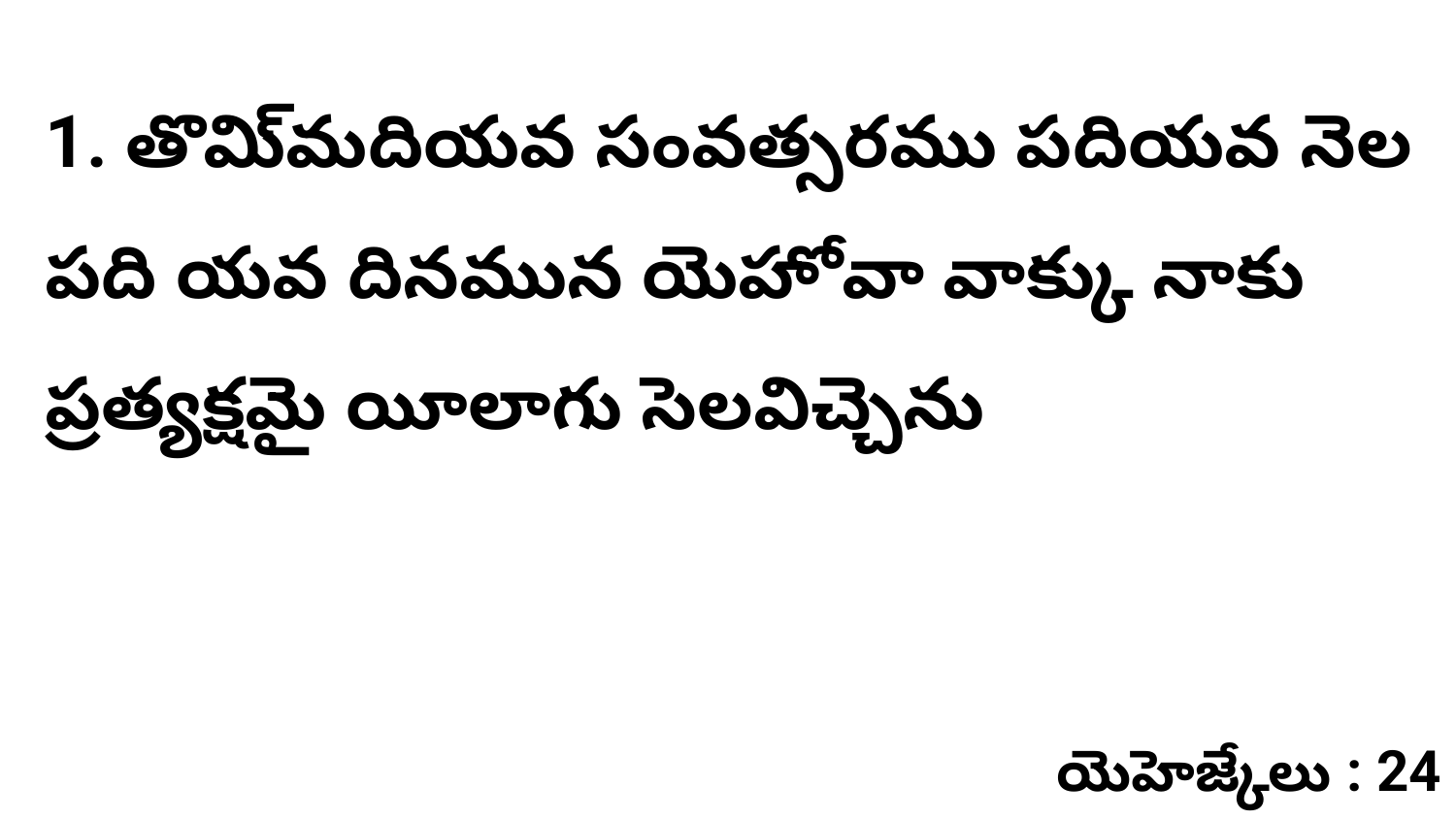

1. తొమి్మదియవ సంవత్సరము పదియవ నెల పది యవ దినమున యెహోవా వాక్కు నాకు ప్రత్యక్షమై యీలాగు సెలవిచ్చెను
యెహెజ్కేలు : 24